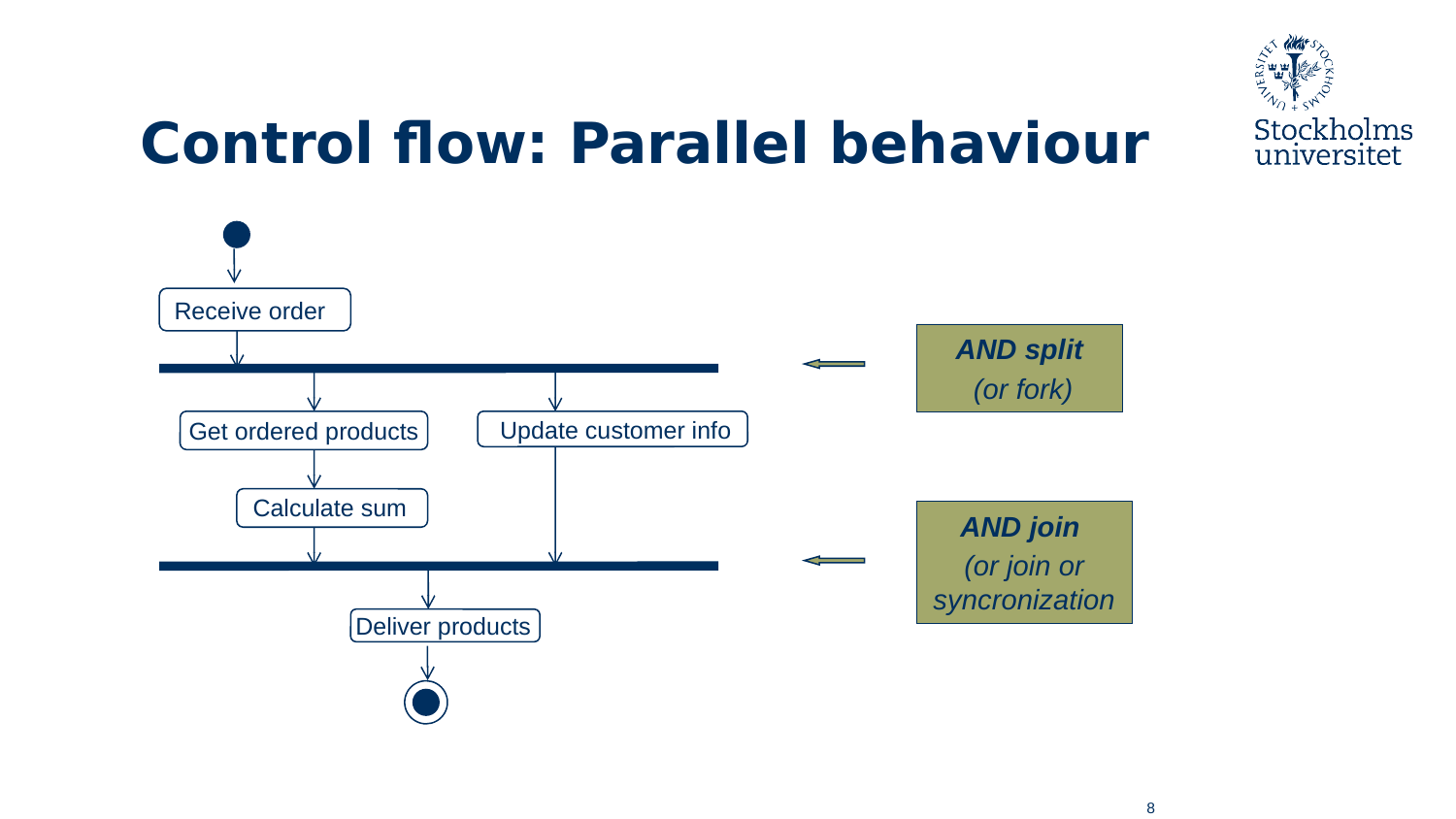

# Control flow: Parallel behaviour

Receive order
AND split
 (or fork)

Update customer info
Get ordered products

Calculate sum
AND join
(or join or syncronization

Deliver products

8